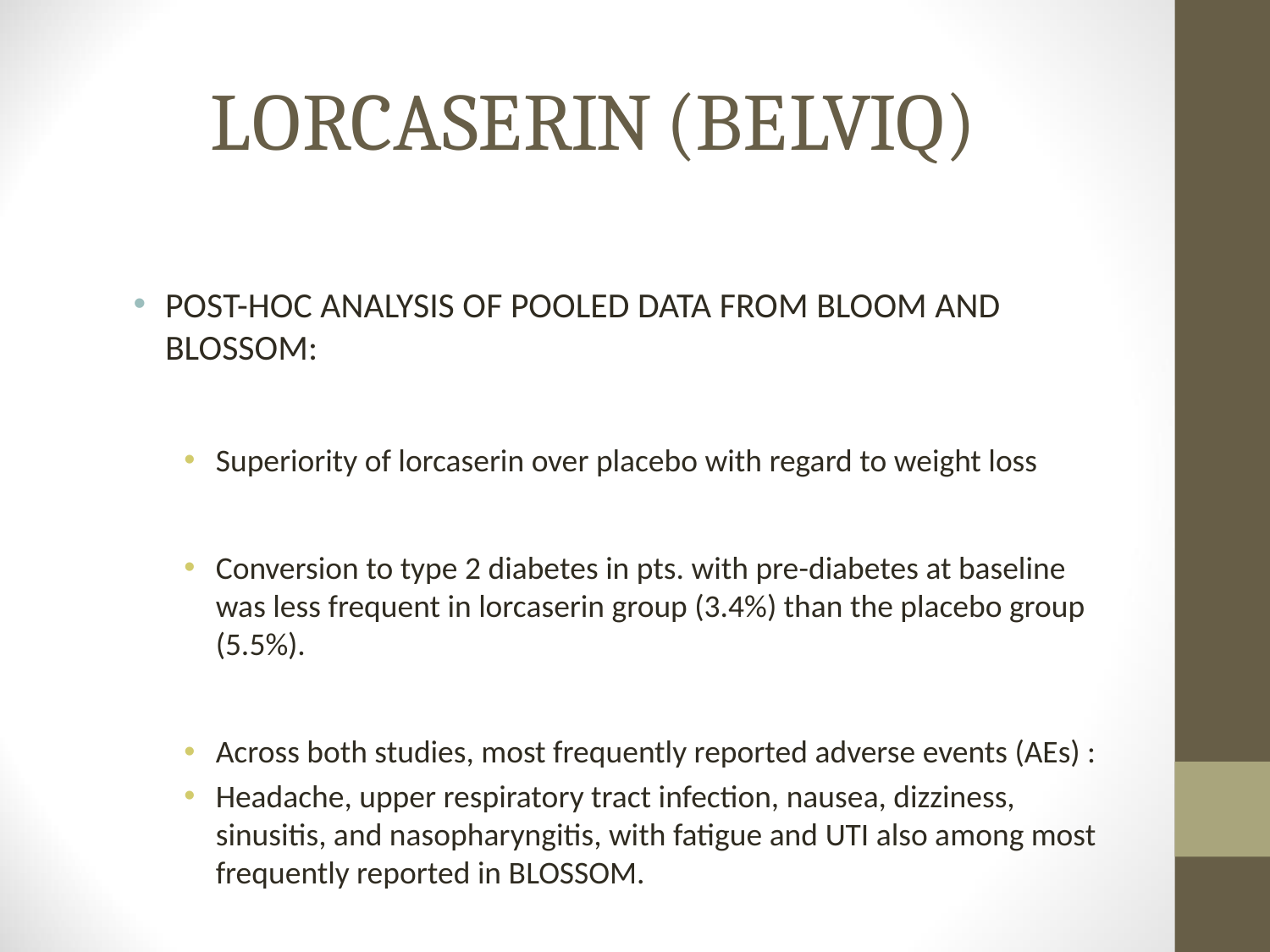

# LORCASERIN (BELVIQ)

POST-HOC ANALYSIS OF POOLED DATA FROM BLOOM AND BLOSSOM:

Superiority of lorcaserin over placebo with regard to weight loss

Conversion to type 2 diabetes in pts. with pre-diabetes at baseline was less frequent in lorcaserin group (3.4%) than the placebo group (5.5%).

Across both studies, most frequently reported adverse events (AEs) :
Headache, upper respiratory tract infection, nausea, dizziness, sinusitis, and nasopharyngitis, with fatigue and UTI also among most frequently reported in BLOSSOM.